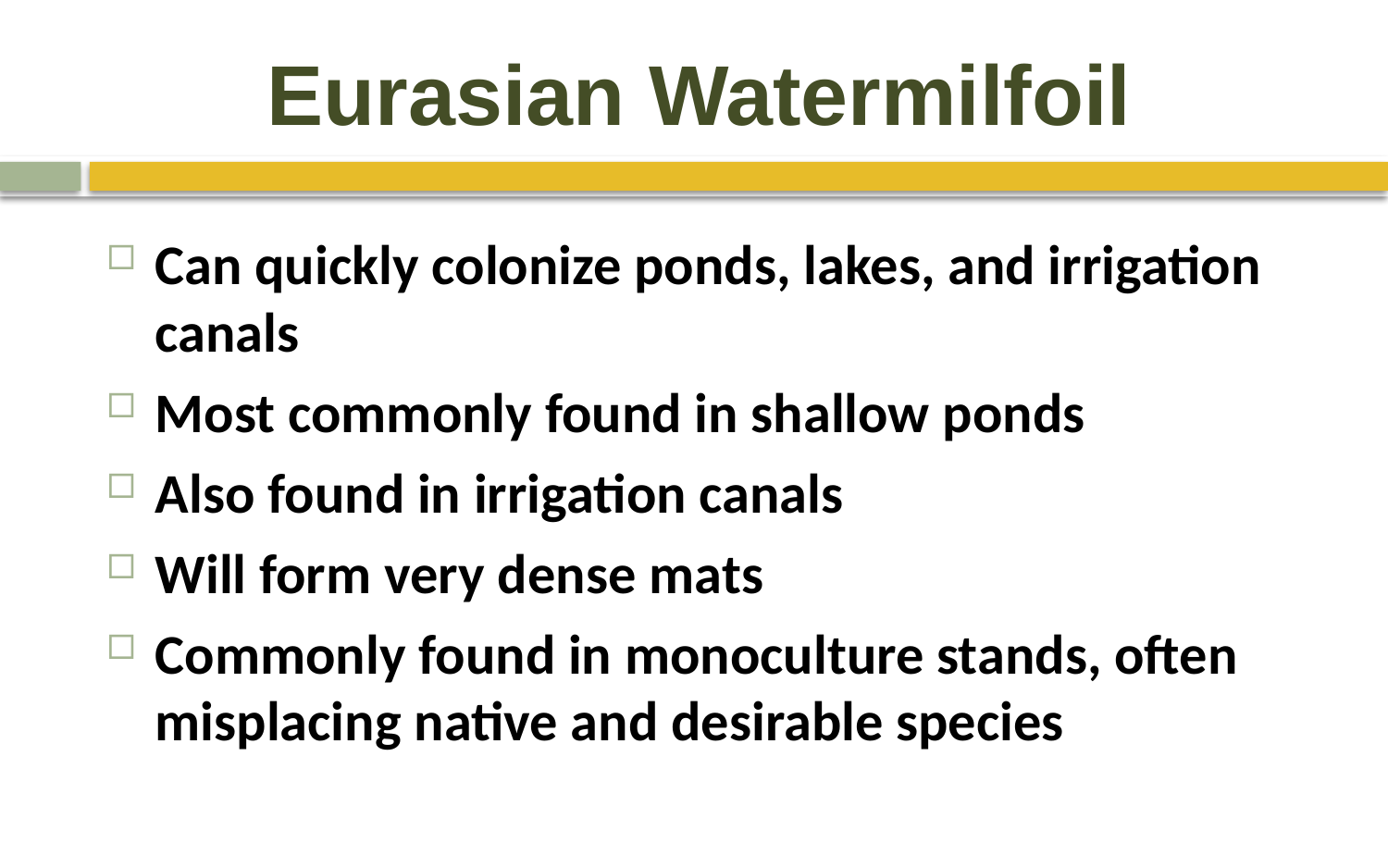

# Eurasian Watermilfoil
Can quickly colonize ponds, lakes, and irrigation canals
Most commonly found in shallow ponds
Also found in irrigation canals
Will form very dense mats
Commonly found in monoculture stands, often misplacing native and desirable species